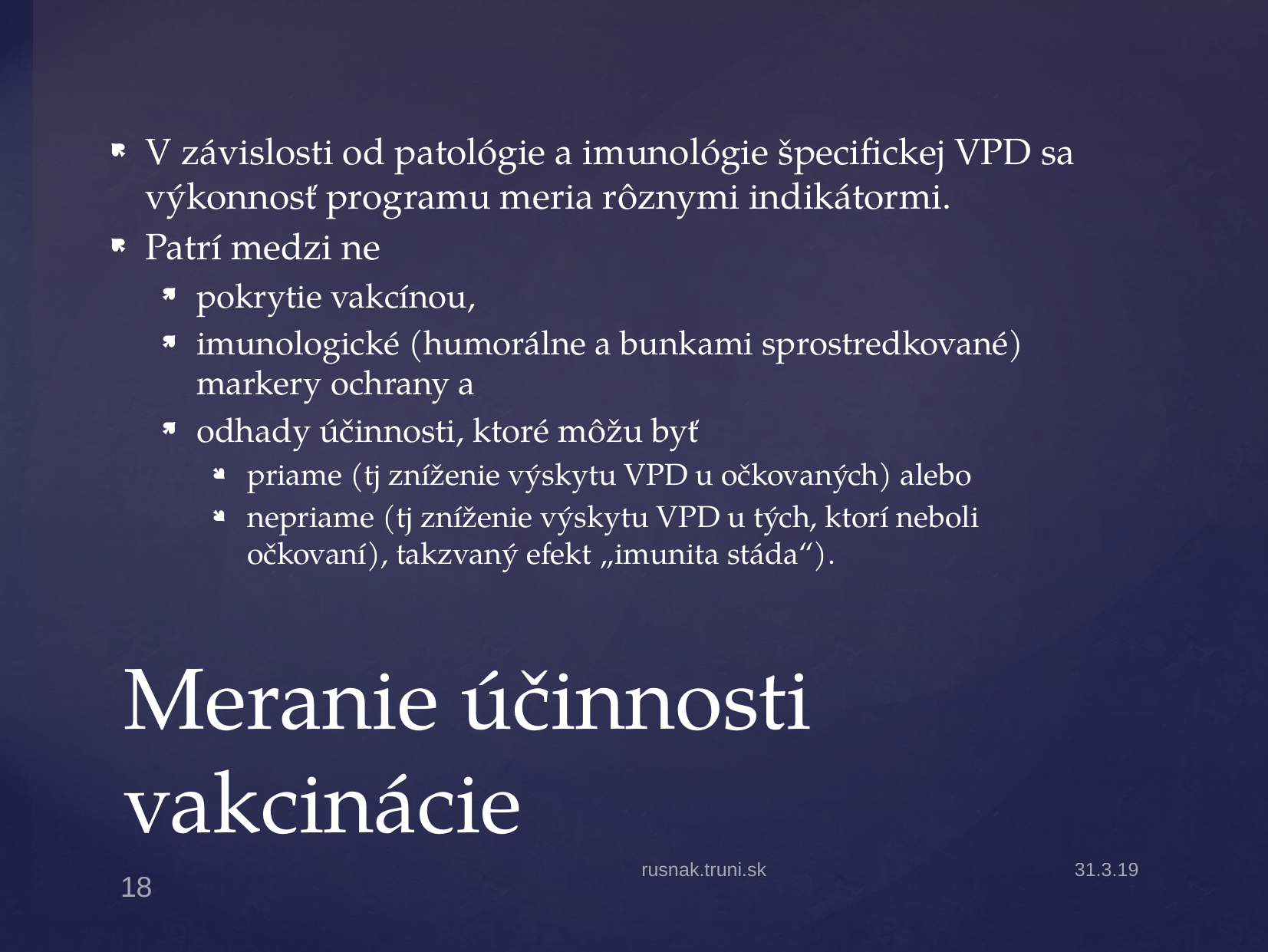

V závislosti od patológie a imunológie špecifickej VPD sa výkonnosť programu meria rôznymi indikátormi.
Patrí medzi ne
pokrytie vakcínou,
imunologické (humorálne a bunkami sprostredkované) markery ochrany a
odhady účinnosti, ktoré môžu byť
priame (tj zníženie výskytu VPD u očkovaných) alebo
nepriame (tj zníženie výskytu VPD u tých, ktorí neboli očkovaní), takzvaný efekt „imunita stáda“).
# Meranie účinnosti vakcinácie
rusnak.truni.sk
31.3.19
18